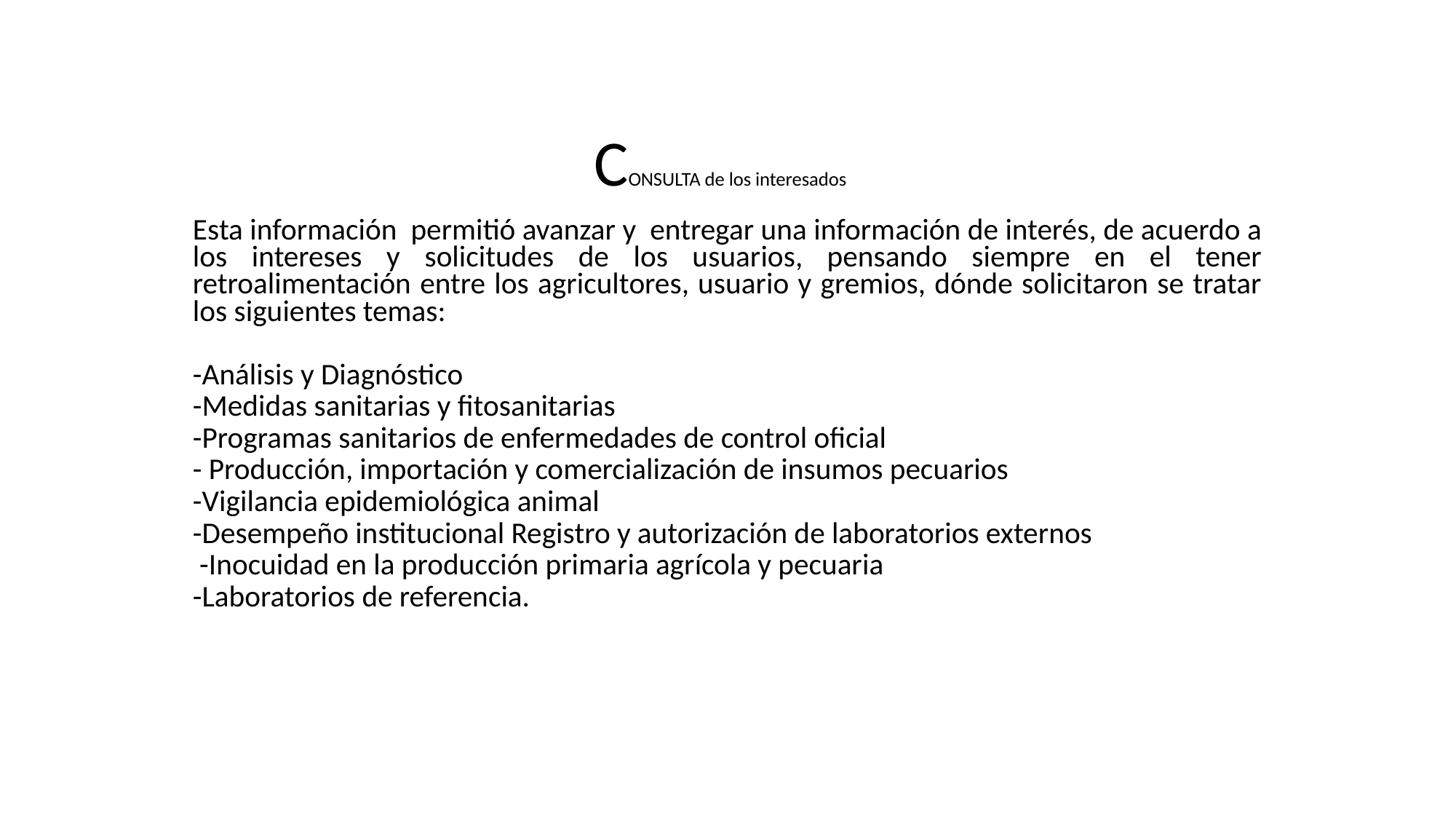

# CONSULTA de los interesados
Esta información  permitió avanzar y  entregar una información de interés, de acuerdo a los intereses y solicitudes de los usuarios, pensando siempre en el tener retroalimentación entre los agricultores, usuario y gremios, dónde solicitaron se tratar los siguientes temas:

-Análisis y Diagnóstico
-Medidas sanitarias y fitosanitarias
-Programas sanitarios de enfermedades de control oficial
- Producción, importación y comercialización de insumos pecuarios
-Vigilancia epidemiológica animal
-Desempeño institucional Registro y autorización de laboratorios externos
 -Inocuidad en la producción primaria agrícola y pecuaria
-Laboratorios de referencia.